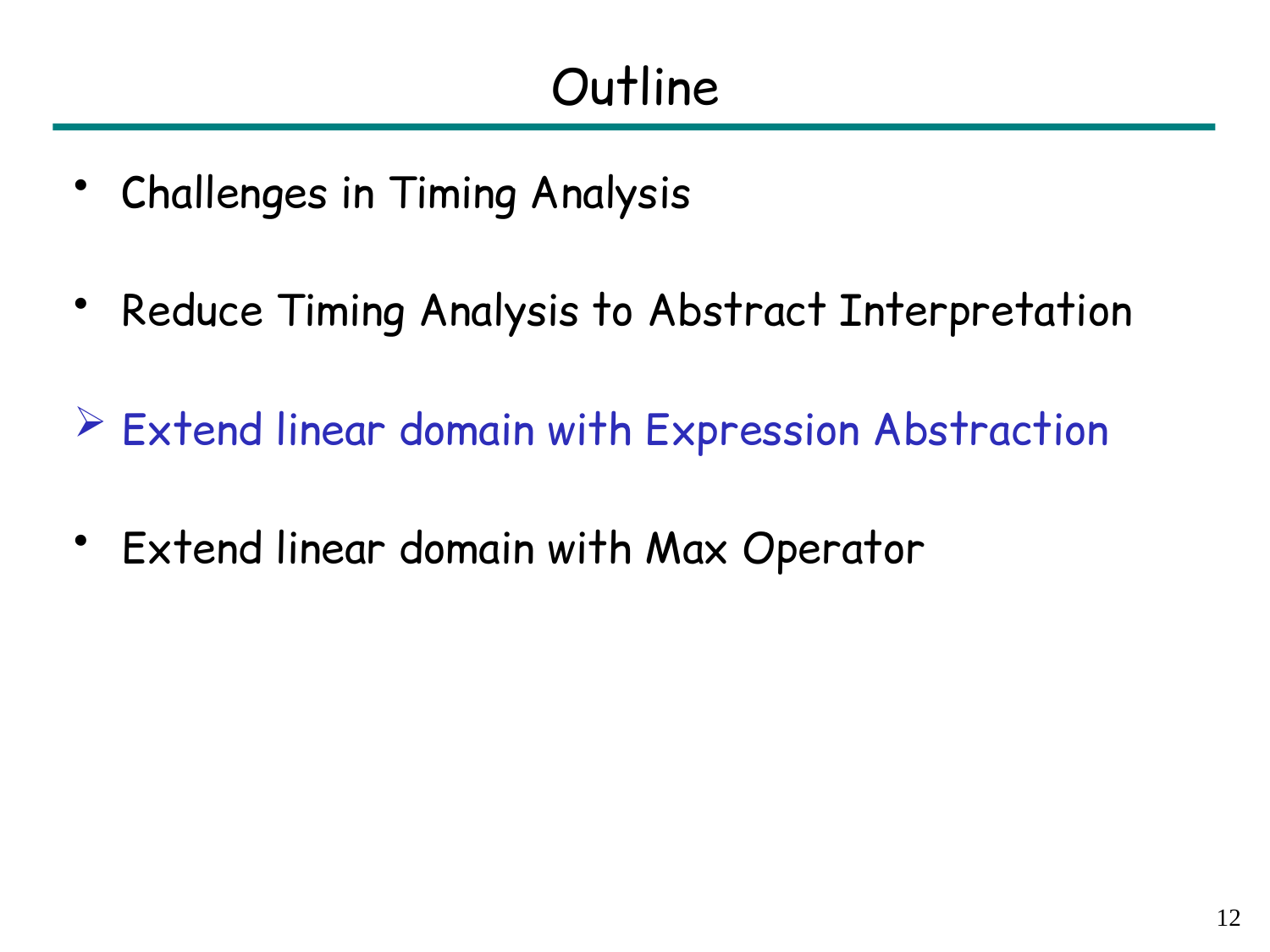

# Outline
Challenges in Timing Analysis

Reduce Timing Analysis to Abstract Interpretation

Extend linear domain with Expression Abstraction

Extend linear domain with Max Operator
12